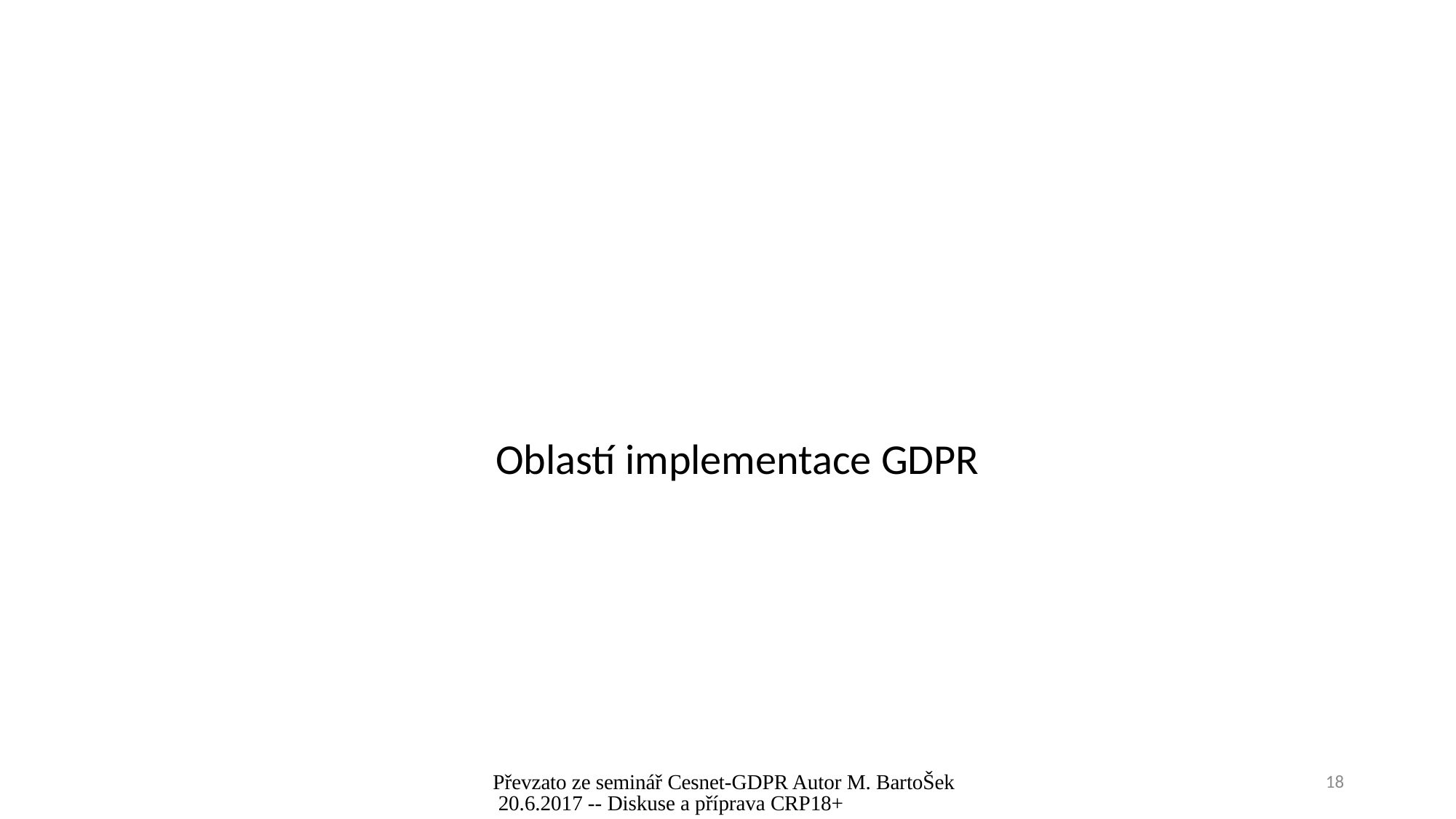

# Oblastí implementace GDPR
Převzato ze seminář Cesnet-GDPR Autor M. BartoŠek  20.6.2017 -- Diskuse a příprava CRP18+
18